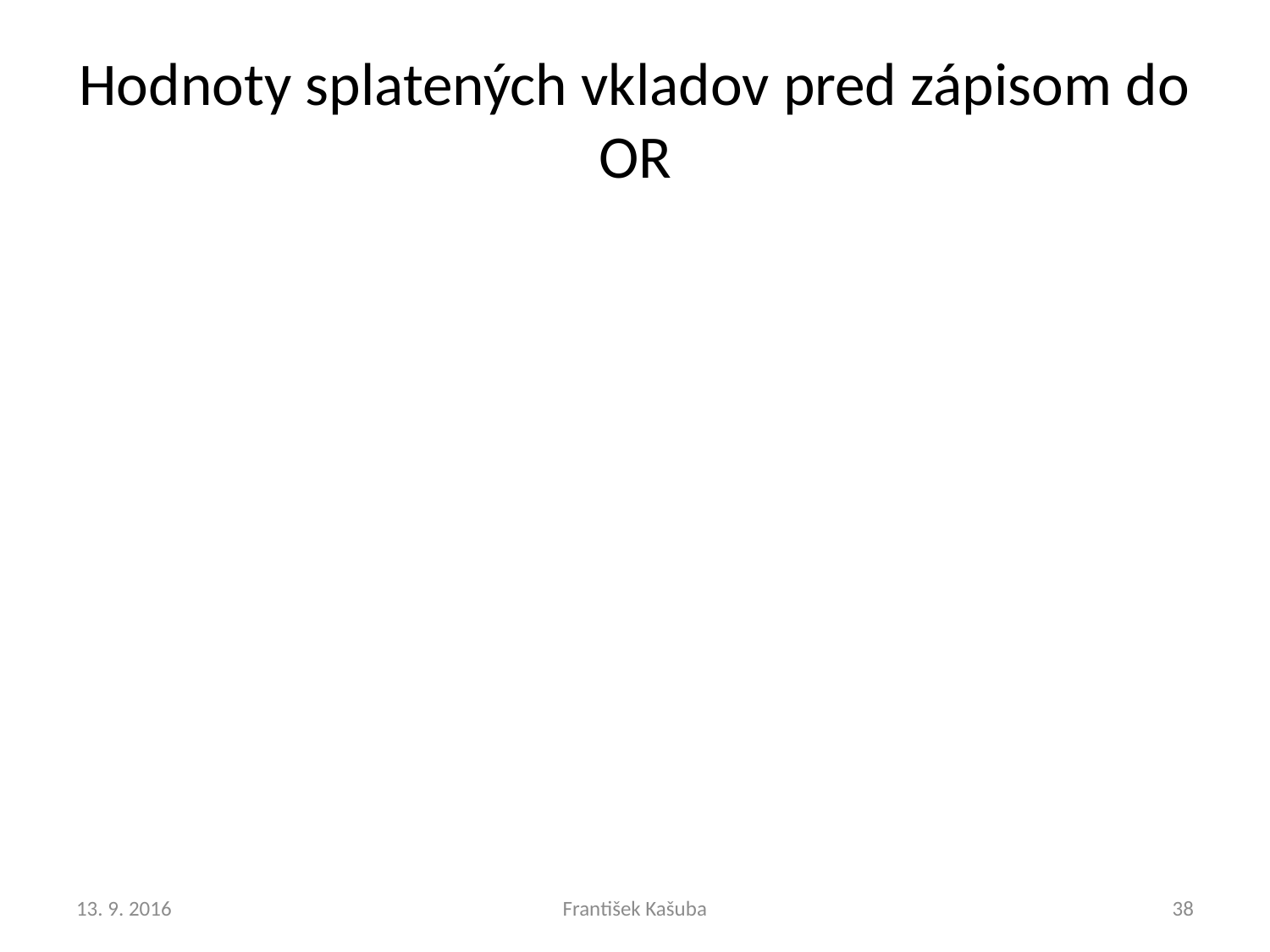

# Hodnoty splatených vkladov pred zápisom do OR
|  |  |
| --- | --- |
|  |  |
13. 9. 2016
František Kašuba
38